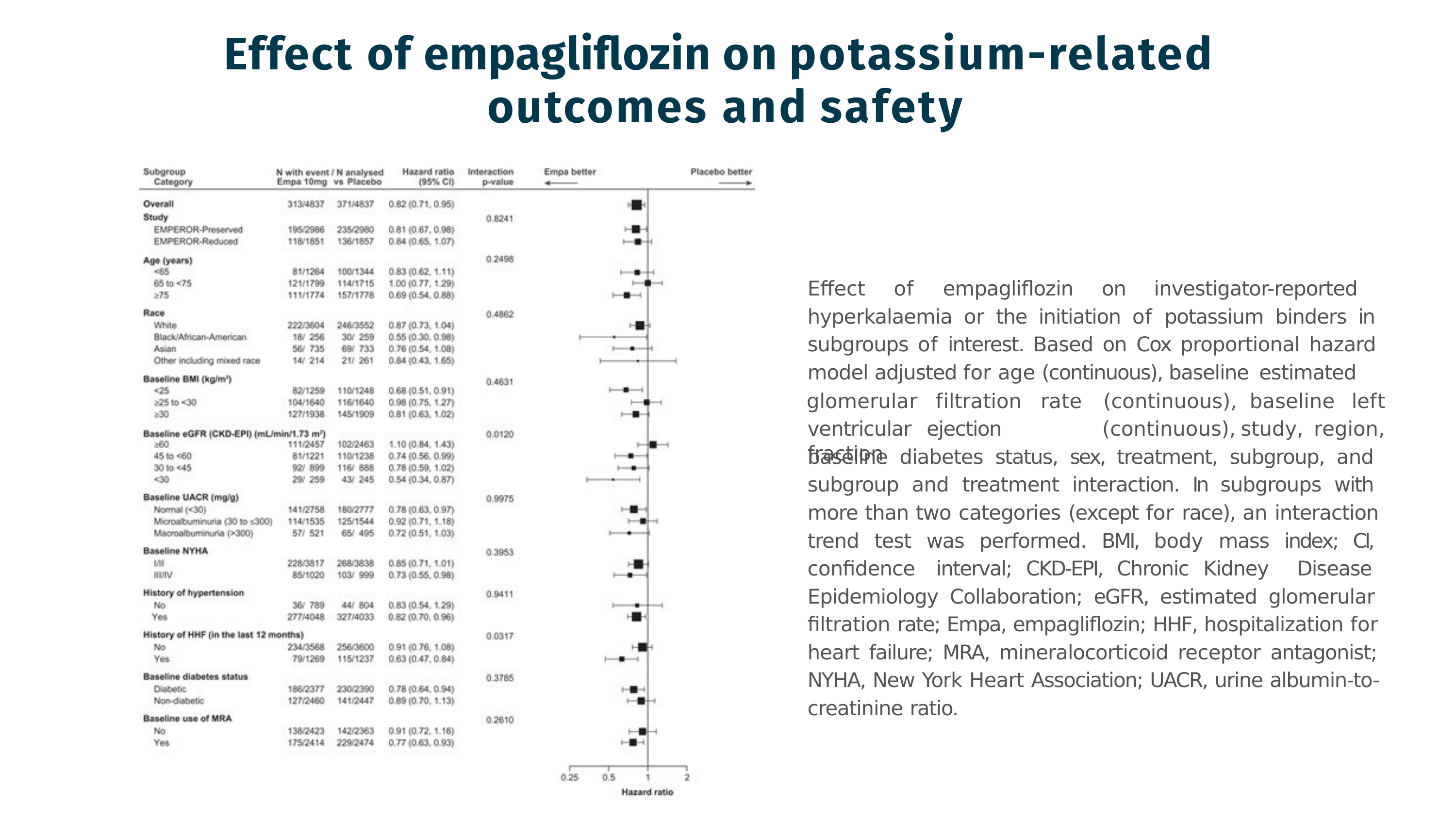

# Effect of empagliflozin on potassium-related  outcomes and safety

Effect of empagliflozin on investigator-reported  hyperkalaemia or the initiation of potassium binders in  subgroups of interest. Based on Cox proportional hazard  model adjusted for age (continuous), baseline estimated
glomerular	filtration	rate	(continuous),	baseline	left
(continuous),	study,	region,
ventricular	ejection	fraction
baseline diabetes status, sex, treatment, subgroup, and  subgroup and treatment interaction. In subgroups with  more than two categories (except for race), an interaction  trend test was performed. BMI, body mass index; CI,  confidence interval; CKD-EPI, Chronic Kidney  Disease  Epidemiology Collaboration; eGFR, estimated glomerular  filtration rate; Empa, empagliflozin; HHF, hospitalization for  heart failure; MRA, mineralocorticoid receptor antagonist;  NYHA, New York Heart Association; UACR, urine albumin-to-  creatinine ratio.